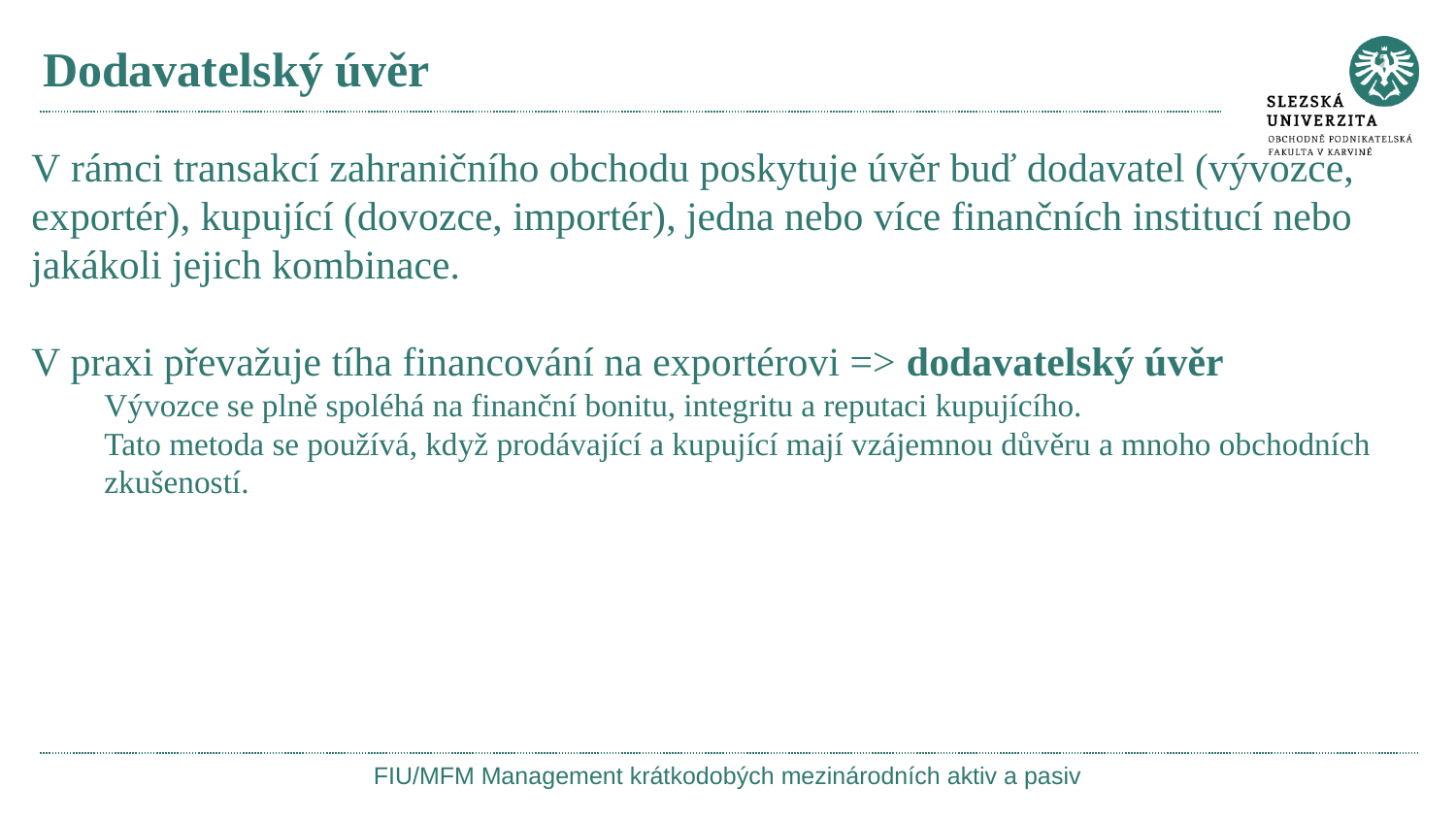

# Dodavatelský úvěr
V rámci transakcí zahraničního obchodu poskytuje úvěr buď dodavatel (vývozce, exportér), kupující (dovozce, importér), jedna nebo více finančních institucí nebo jakákoli jejich kombinace.

V praxi převažuje tíha financování na exportérovi => dodavatelský úvěr
Vývozce se plně spoléhá na finanční bonitu, integritu a reputaci kupujícího.
Tato metoda se používá, když prodávající a kupující mají vzájemnou důvěru a mnoho obchodních zkušeností.
FIU/MFM Management krátkodobých mezinárodních aktiv a pasiv